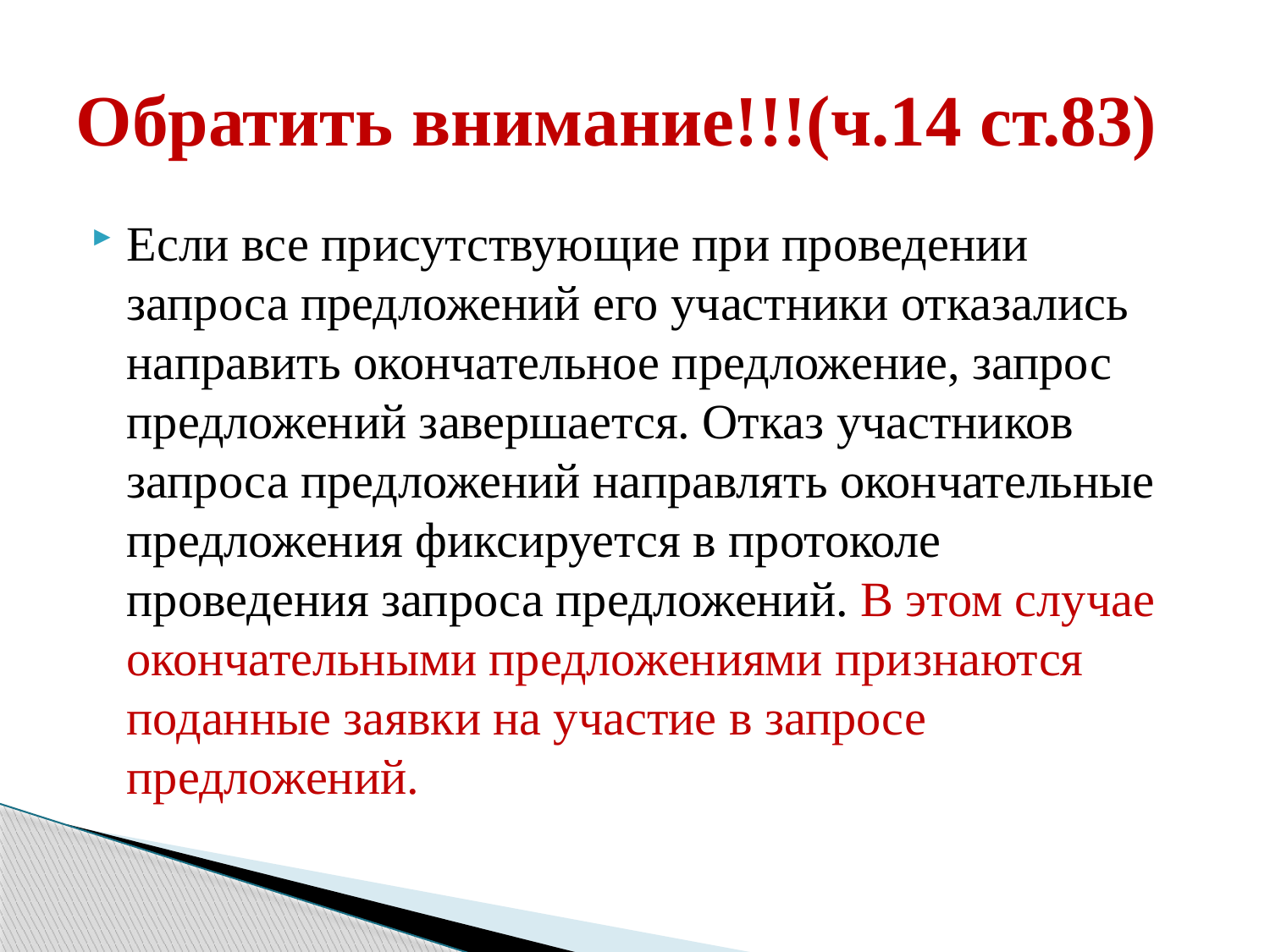

# Обратить внимание!!!(ч.14 ст.83)
Если все присутствующие при проведении запроса предложений его участники отказались направить окончательное предложение, запрос предложений завершается. Отказ участников запроса предложений направлять окончательные предложения фиксируется в протоколе проведения запроса предложений. В этом случае окончательными предложениями признаются поданные заявки на участие в запросе предложений.